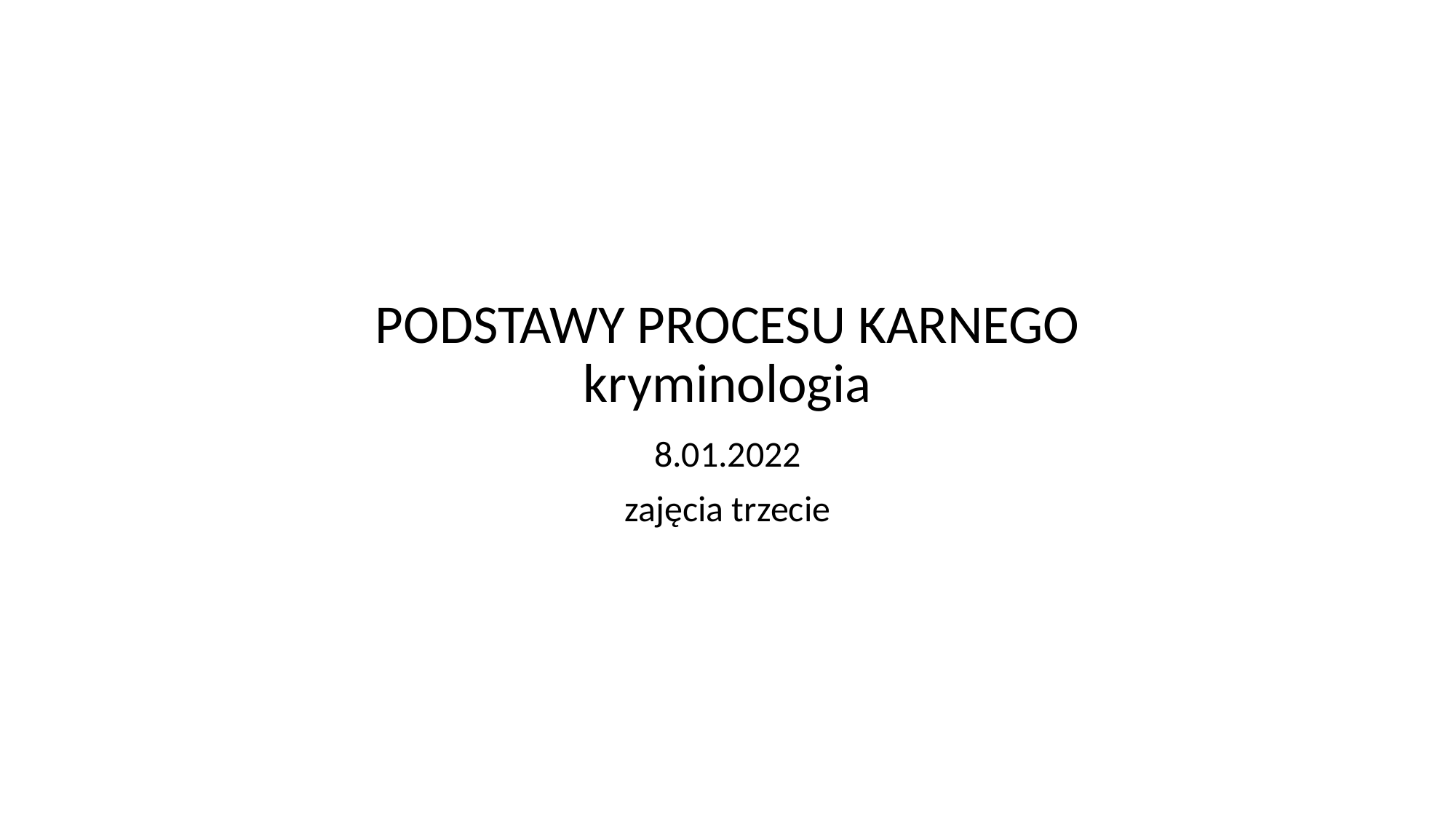

# PODSTAWY PROCESU KARNEGO kryminologia
8.01.2022
zajęcia trzecie